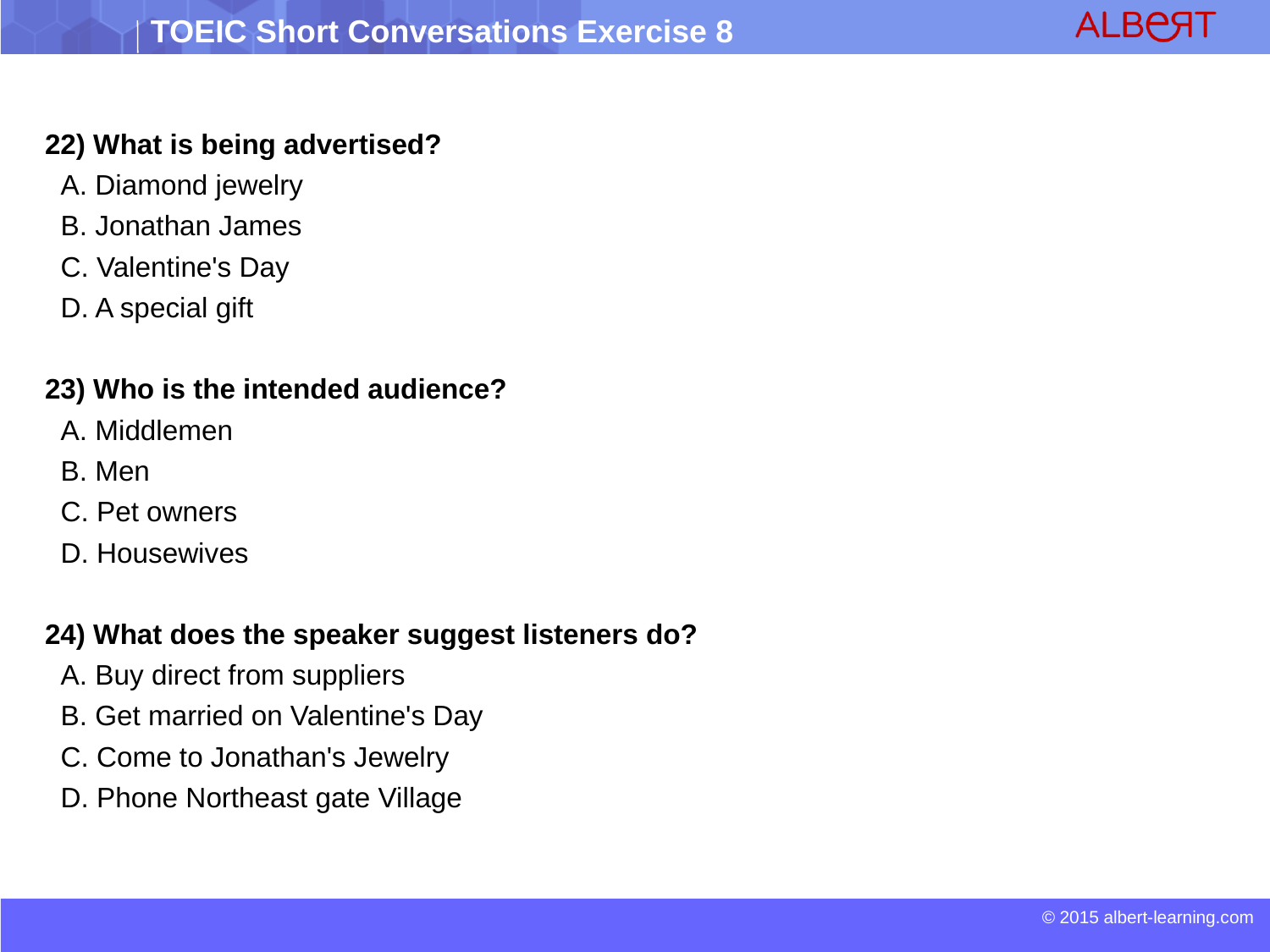

22) What is being advertised?
  A. Diamond jewelry
  B. Jonathan James
  C. Valentine's Day
  D. A special gift

23) Who is the intended audience?
  A. Middlemen
  B. Men
  C. Pet owners
  D. Housewives

24) What does the speaker suggest listeners do?
  A. Buy direct from suppliers
  B. Get married on Valentine's Day
  C. Come to Jonathan's Jewelry
  D. Phone Northeast gate Village